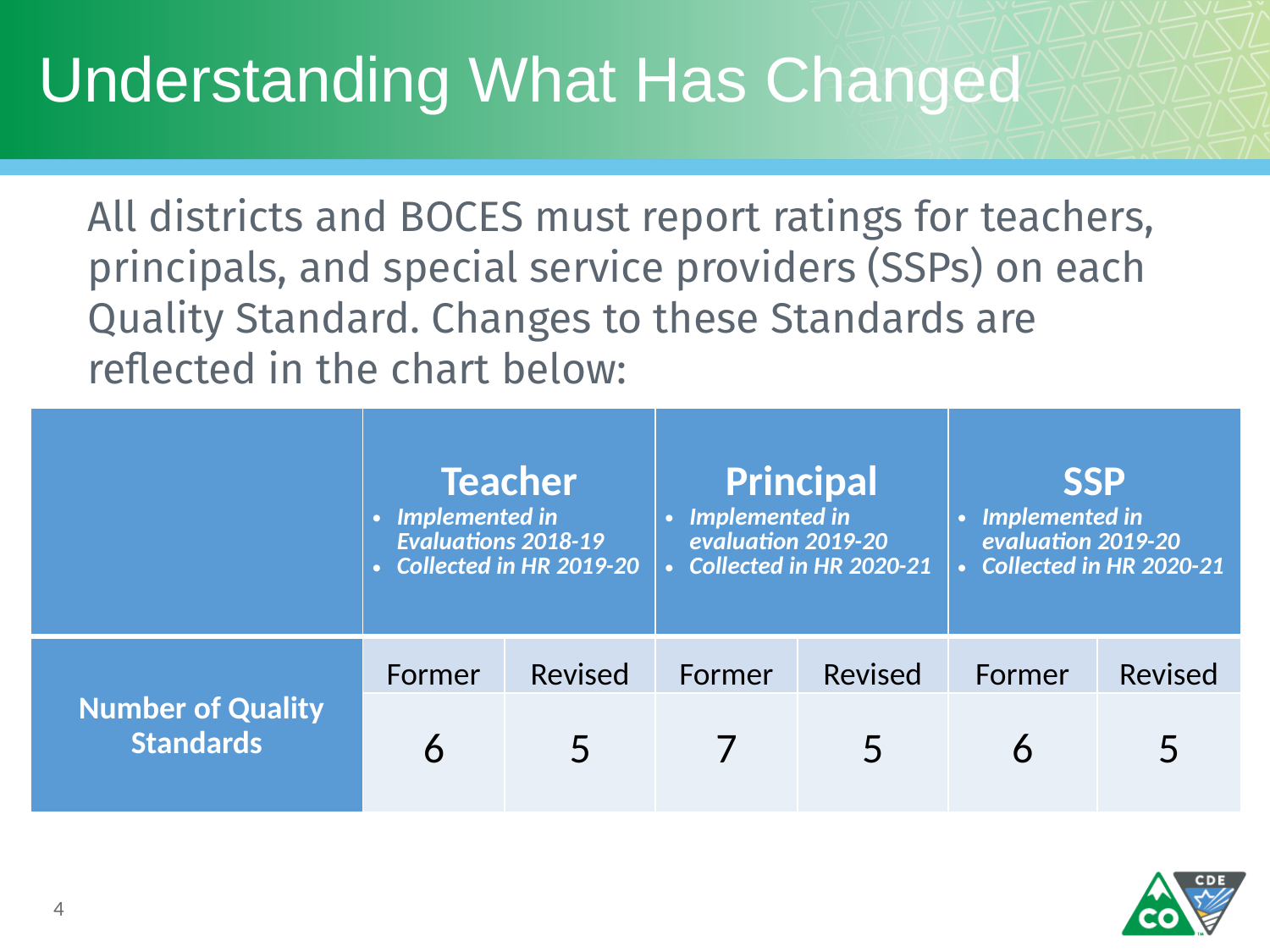

# Understanding What Has Changed
All districts and BOCES must report ratings for teachers, principals, and special service providers (SSPs) on each Quality Standard. Changes to these Standards are reflected in the chart below:
|  | Teacher Implemented in Evaluations 2018-19 Collected in HR 2019-20 |  | Principal Implemented in evaluation 2019-20 Collected in HR 2020-21 |  | SSP Implemented in evaluation 2019-20 Collected in HR 2020-21 |  |
| --- | --- | --- | --- | --- | --- | --- |
| Number of Quality Standards | Former | Revised | Former | Revised | Former | Revised |
|  | 6 | 5 | 7 | 5 | 6 | 5 |
4